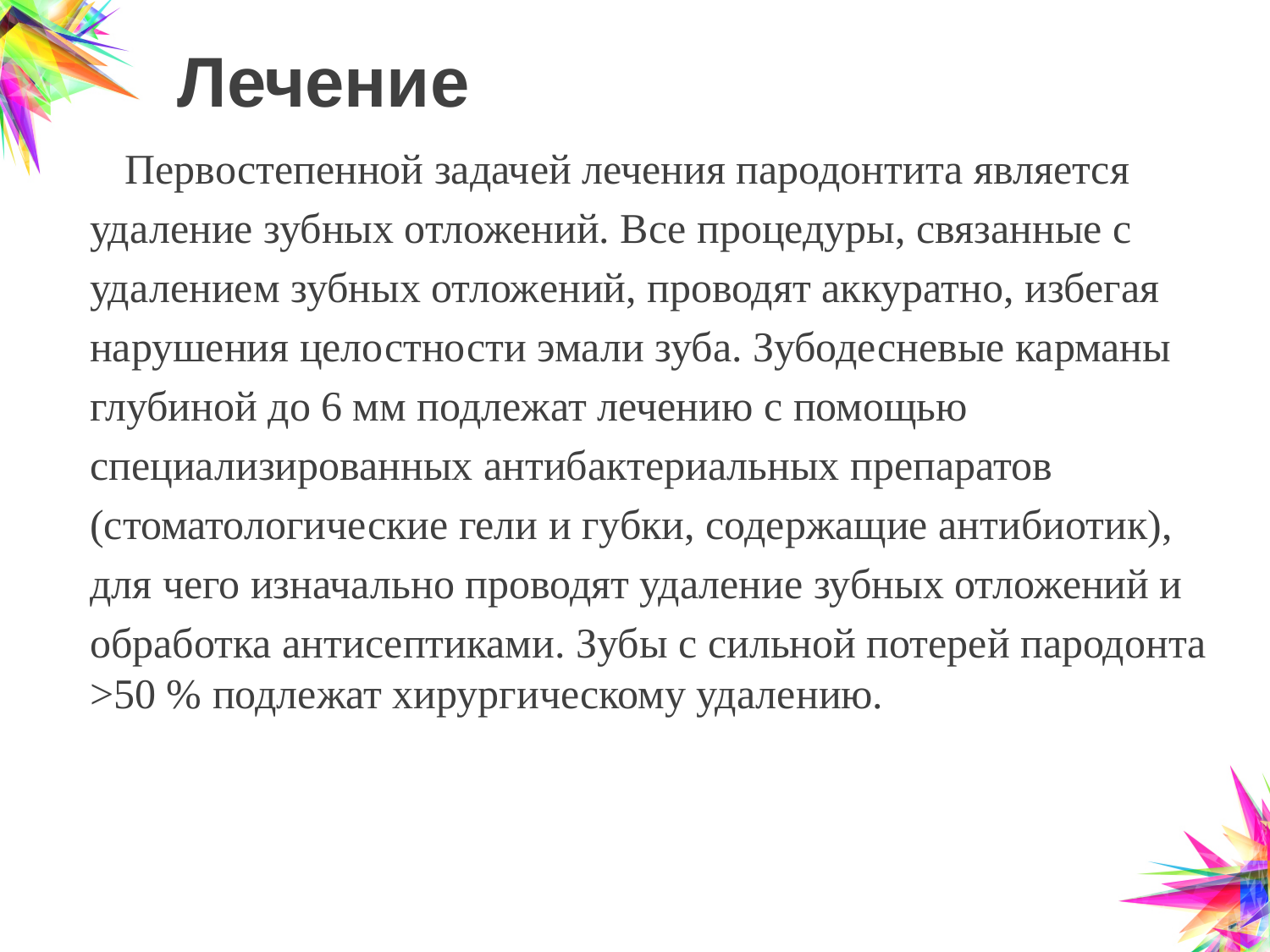

# Лечение
     Первостепенной задачей лечения пародонтита является
удаление зубных отложений. Все процедуры, связанные с
удалением зубных отложений, проводят аккуратно, избегая
нарушения целостности эмали зуба. Зубодесневые карманы
глубиной до 6 мм подлежат лечению с помощью
специализированных антибактериальных препаратов
(стоматологические гели и губки, содержащие антибиотик),
для чего изначально проводят удаление зубных отложений и
обработка антисептиками. Зубы с сильной потерей пародонта >50 % подлежат хирургическому удалению.